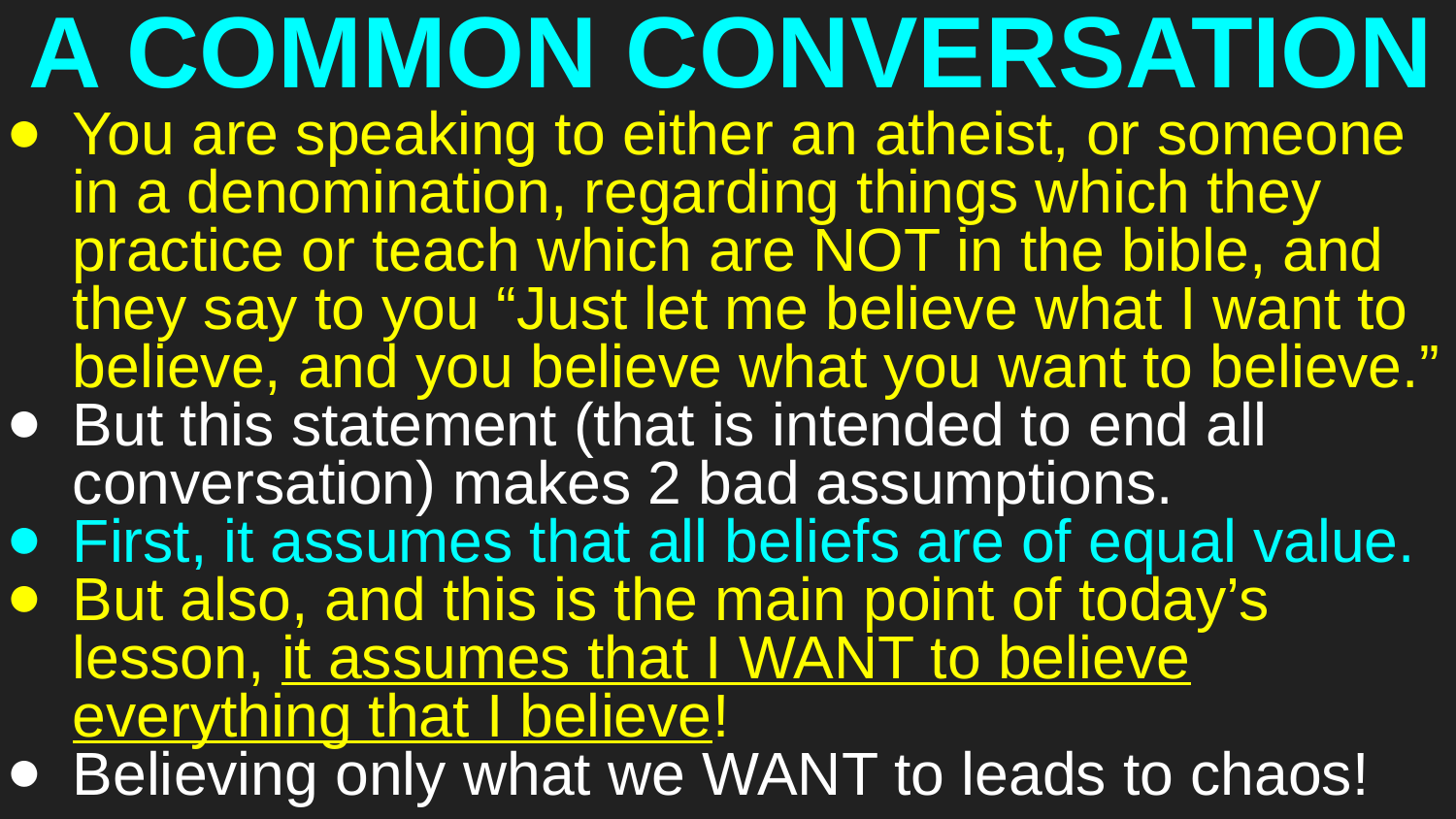

# A COMMON CONVERSATION
You are speaking to either an atheist, or someone in a denomination, regarding things which they practice or teach which are NOT in the bible, and they say to you “Just let me believe what I want to believe, and you believe what you want to believe.”
But this statement (that is intended to end all conversation) makes 2 bad assumptions.
First, it assumes that all beliefs are of equal value.
But also, and this is the main point of today’s lesson, it assumes that I WANT to believe everything that I believe!
Believing only what we WANT to leads to chaos!